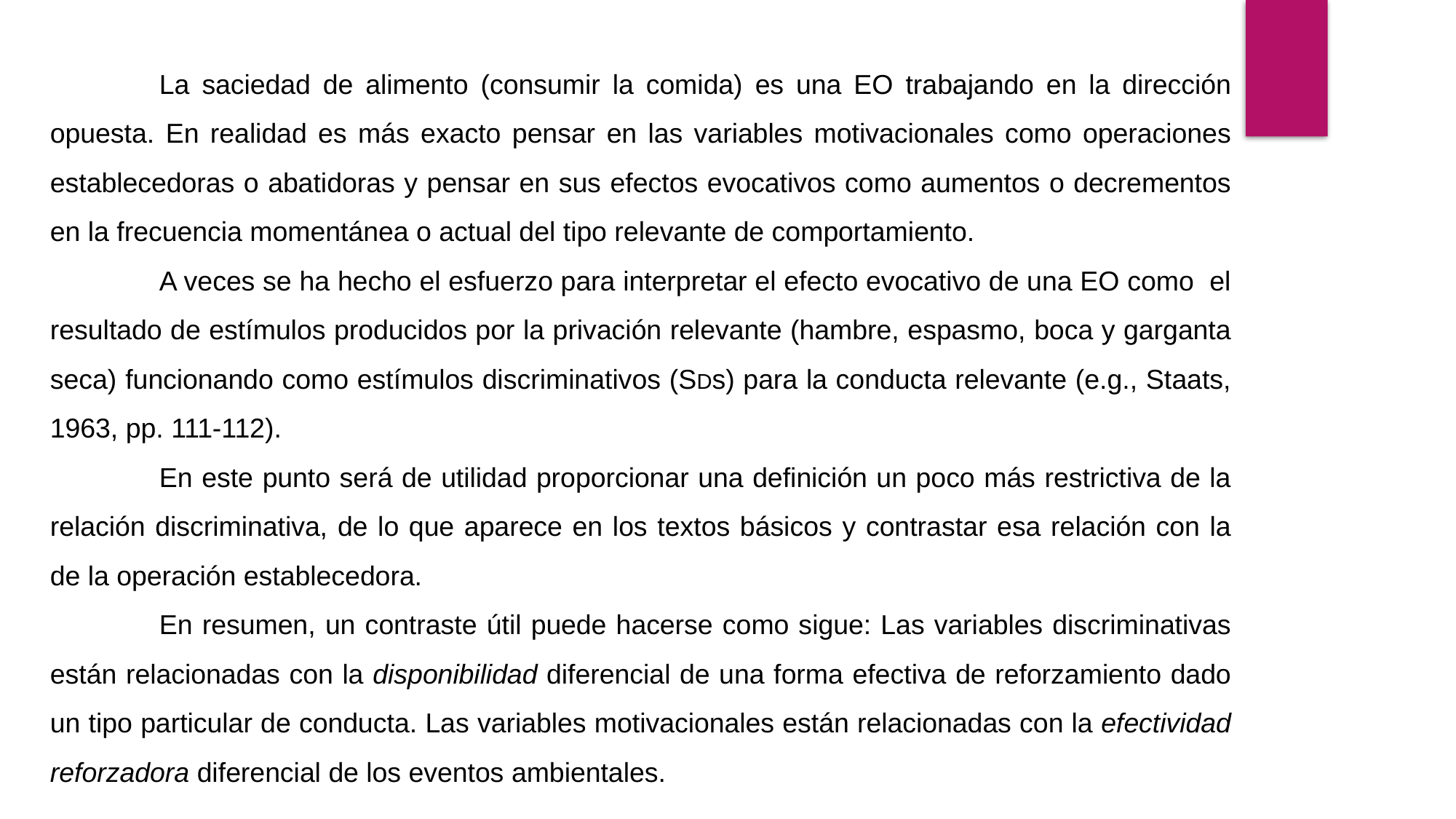

La saciedad de alimento (consumir la comida) es una EO trabajando en la dirección opuesta. En realidad es más exacto pensar en las variables motivacionales como operaciones establecedoras o abatidoras y pensar en sus efectos evocativos como aumentos o decrementos en la frecuencia momentánea o actual del tipo relevante de comportamiento.
	A veces se ha hecho el esfuerzo para interpretar el efecto evocativo de una EO como  el resultado de estímulos producidos por la privación relevante (hambre, espasmo, boca y garganta seca) funcionando como estímulos discriminativos (SDs) para la conducta relevante (e.g., Staats, 1963, pp. 111-112).
	En este punto será de utilidad proporcionar una definición un poco más restrictiva de la relación discriminativa, de lo que aparece en los textos básicos y contrastar esa relación con la de la operación establecedora.
	En resumen, un contraste útil puede hacerse como sigue: Las variables discriminativas están relacionadas con la disponibilidad diferencial de una forma efectiva de reforzamiento dado un tipo particular de conducta. Las variables motivacionales están relacionadas con la efectividad reforzadora diferencial de los eventos ambientales.